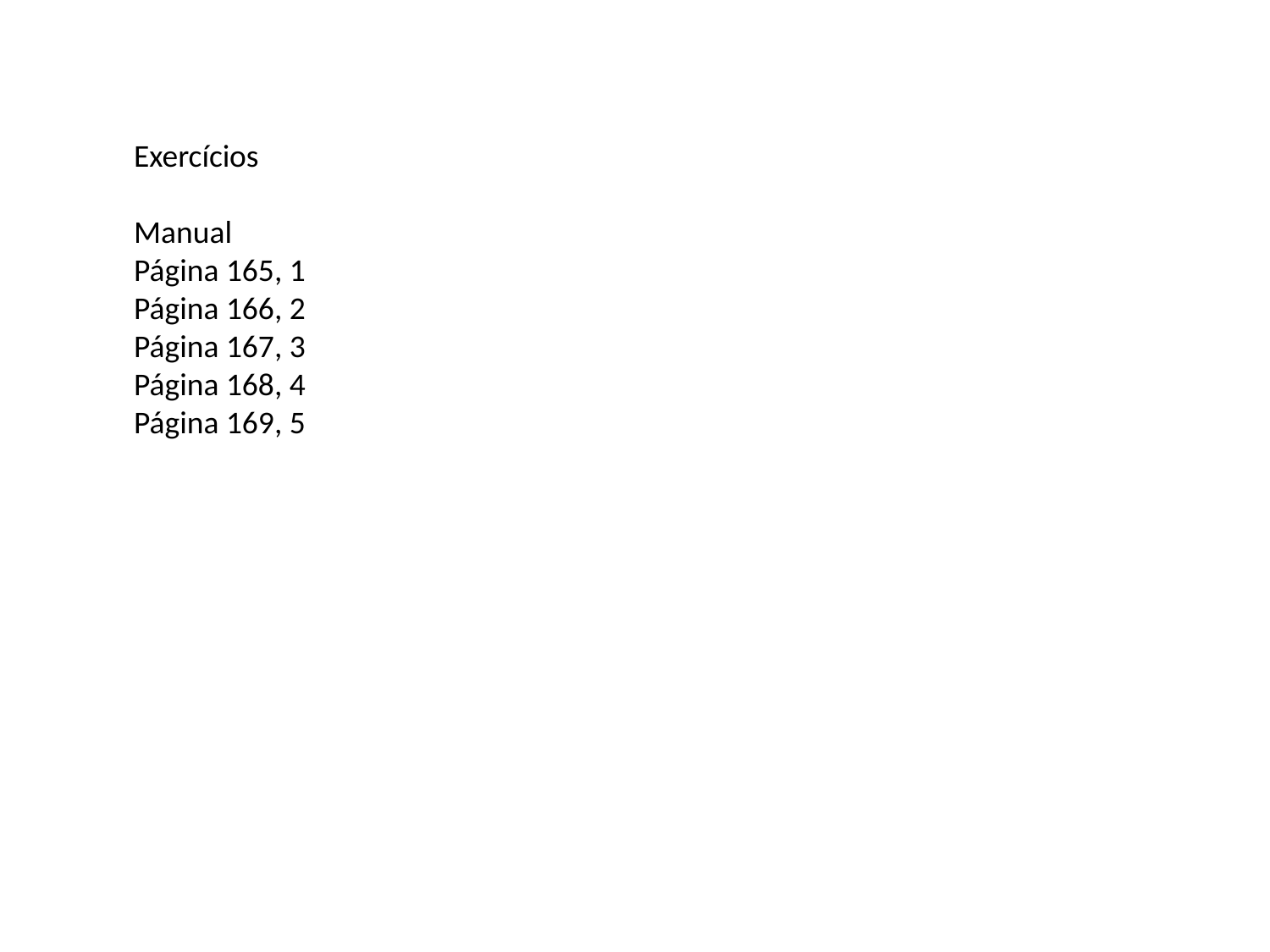

Exercícios

Manual
Página 165, 1
Página 166, 2
Página 167, 3
Página 168, 4
Página 169, 5